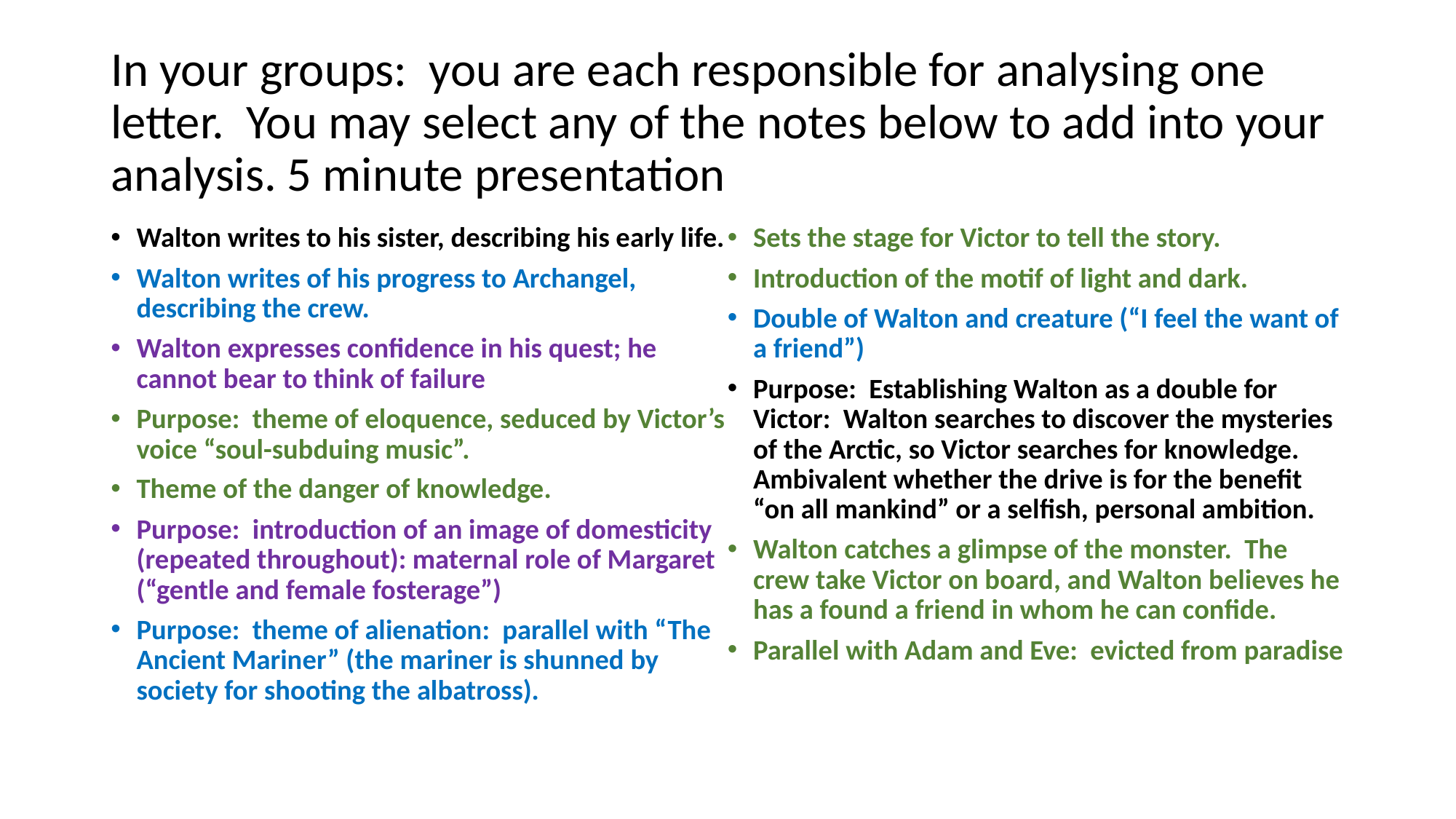

# In your groups:  you are each responsible for analysing one letter.  You may select any of the notes below to add into your analysis. 5 minute presentation
Walton writes to his sister, describing his early life.
Walton writes of his progress to Archangel, describing the crew.
Walton expresses confidence in his quest; he cannot bear to think of failure
Purpose:  theme of eloquence, seduced by Victor’s voice “soul-subduing music”.
Theme of the danger of knowledge.
Purpose:  introduction of an image of domesticity (repeated throughout): maternal role of Margaret (“gentle and female fosterage”)
Purpose:  theme of alienation:  parallel with “The Ancient Mariner” (the mariner is shunned by society for shooting the albatross).
Sets the stage for Victor to tell the story.
Introduction of the motif of light and dark.
Double of Walton and creature (“I feel the want of a friend”)
Purpose:  Establishing Walton as a double for Victor:  Walton searches to discover the mysteries of the Arctic, so Victor searches for knowledge.  Ambivalent whether the drive is for the benefit “on all mankind” or a selfish, personal ambition.
Walton catches a glimpse of the monster.  The crew take Victor on board, and Walton believes he has a found a friend in whom he can confide.
Parallel with Adam and Eve:  evicted from paradise